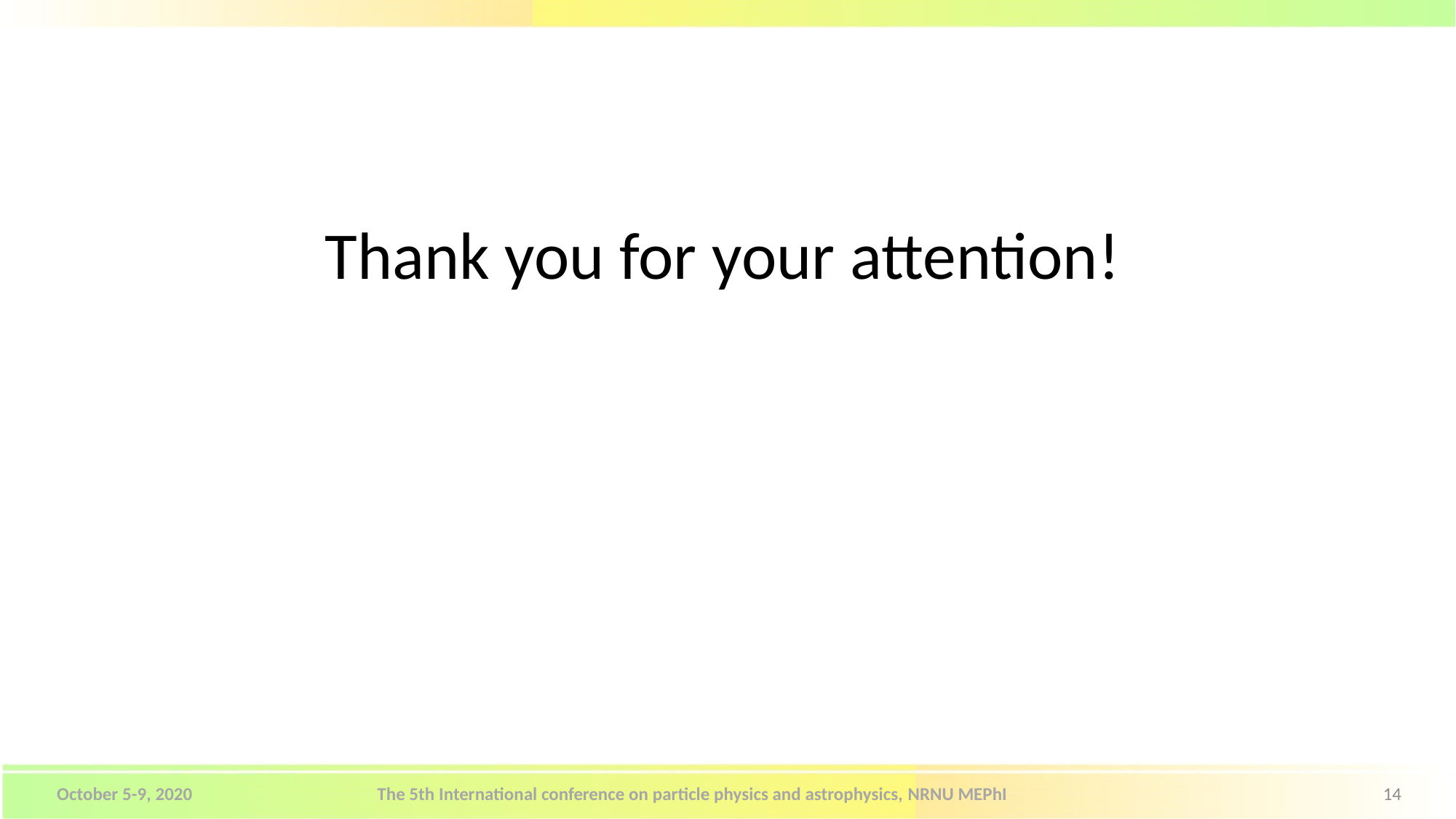

# Thank you for your attention!
October 5-9, 2020
The 5th International conference on particle physics and astrophysics, NRNU MEPhI
14